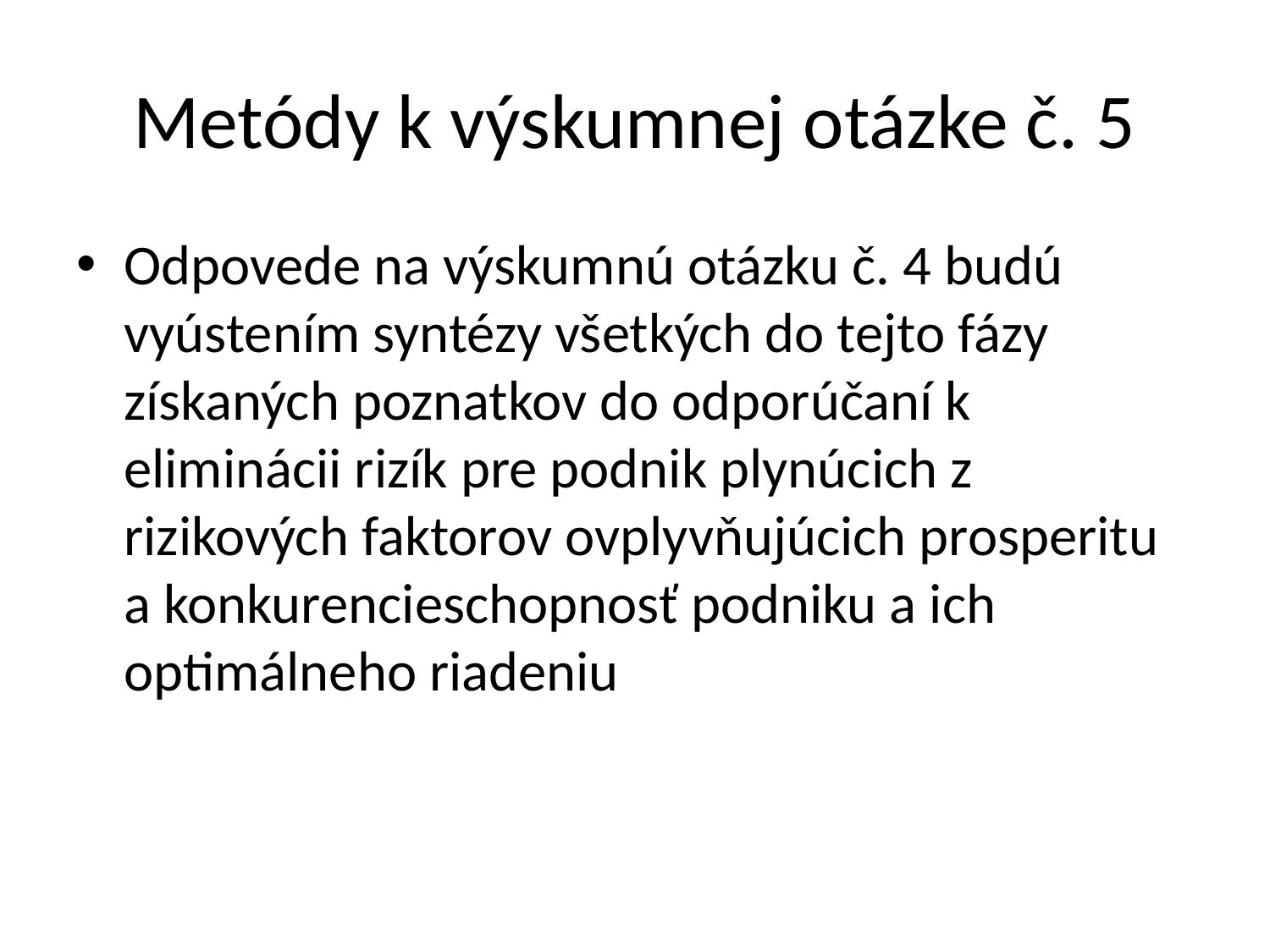

# Metódy k výskumnej otázke č. 5
Odpovede na výskumnú otázku č. 4 budú vyústením syntézy všetkých do tejto fázy získaných poznatkov do odporúčaní k eliminácii rizík pre podnik plynúcich z rizikových faktorov ovplyvňujúcich prosperitu a konkurencieschopnosť podniku a ich optimálneho riadeniu